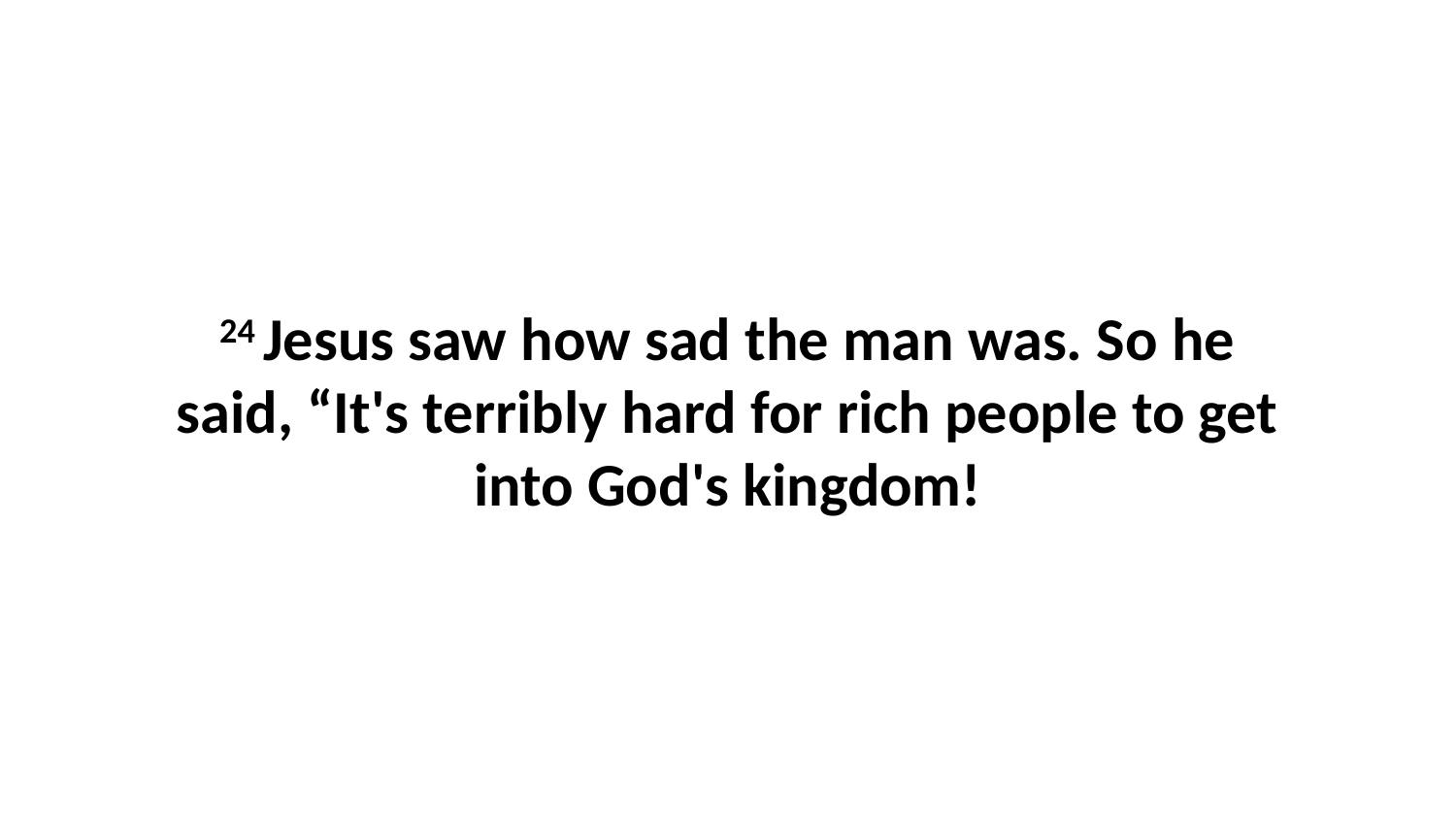

24 Jesus saw how sad the man was. So he said, “It's terribly hard for rich people to get into God's kingdom!